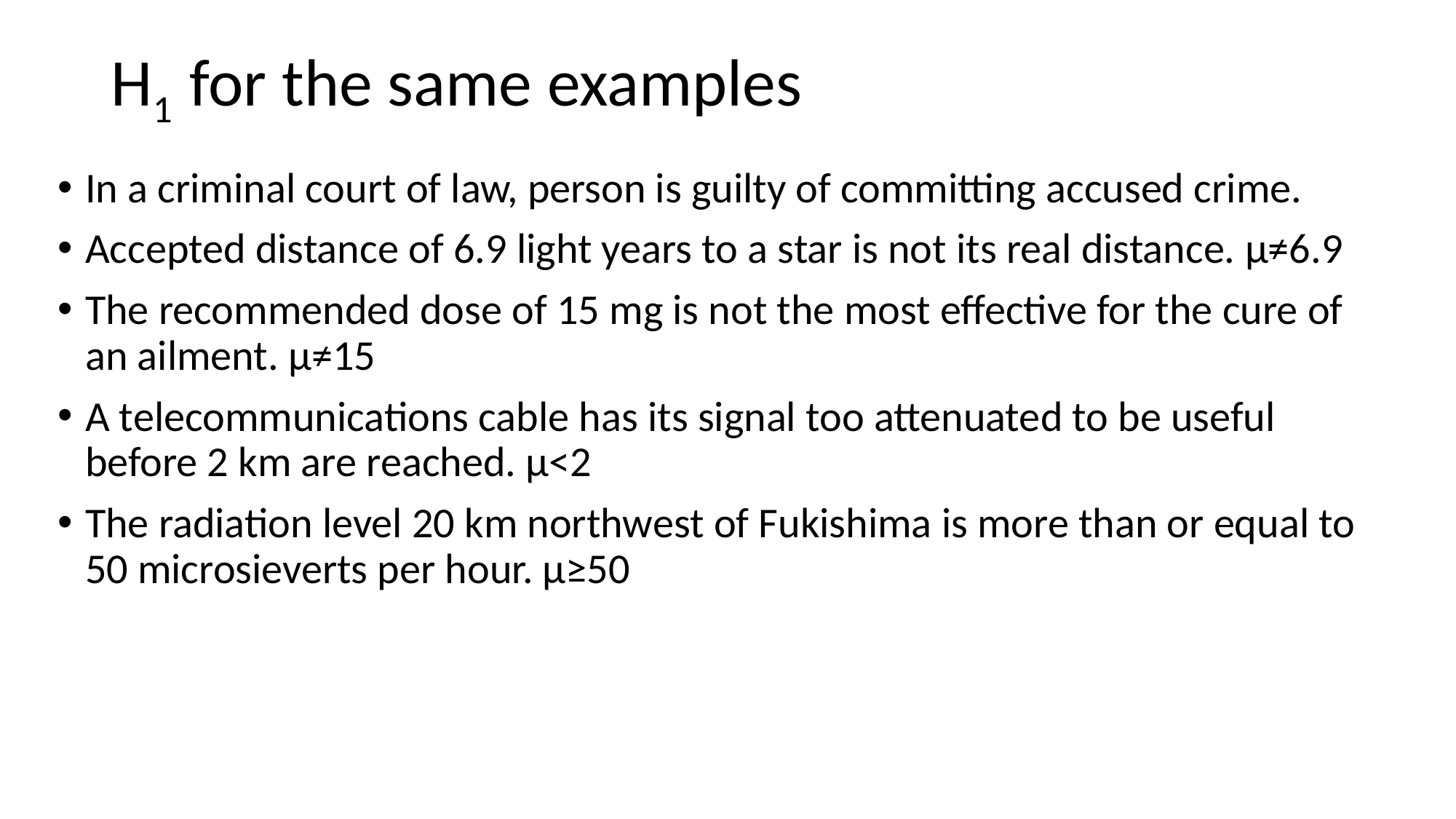

# H1  for the same examples
In a criminal court of law, person is guilty of committing accused crime.
Accepted distance of 6.9 light years to a star is not its real distance. μ≠6.9
The recommended dose of 15 mg is not the most effective for the cure of an ailment. μ≠15
A telecommunications cable has its signal too attenuated to be useful before 2 km are reached. μ<2
The radiation level 20 km northwest of Fukishima is more than or equal to 50 microsieverts per hour. μ≥50